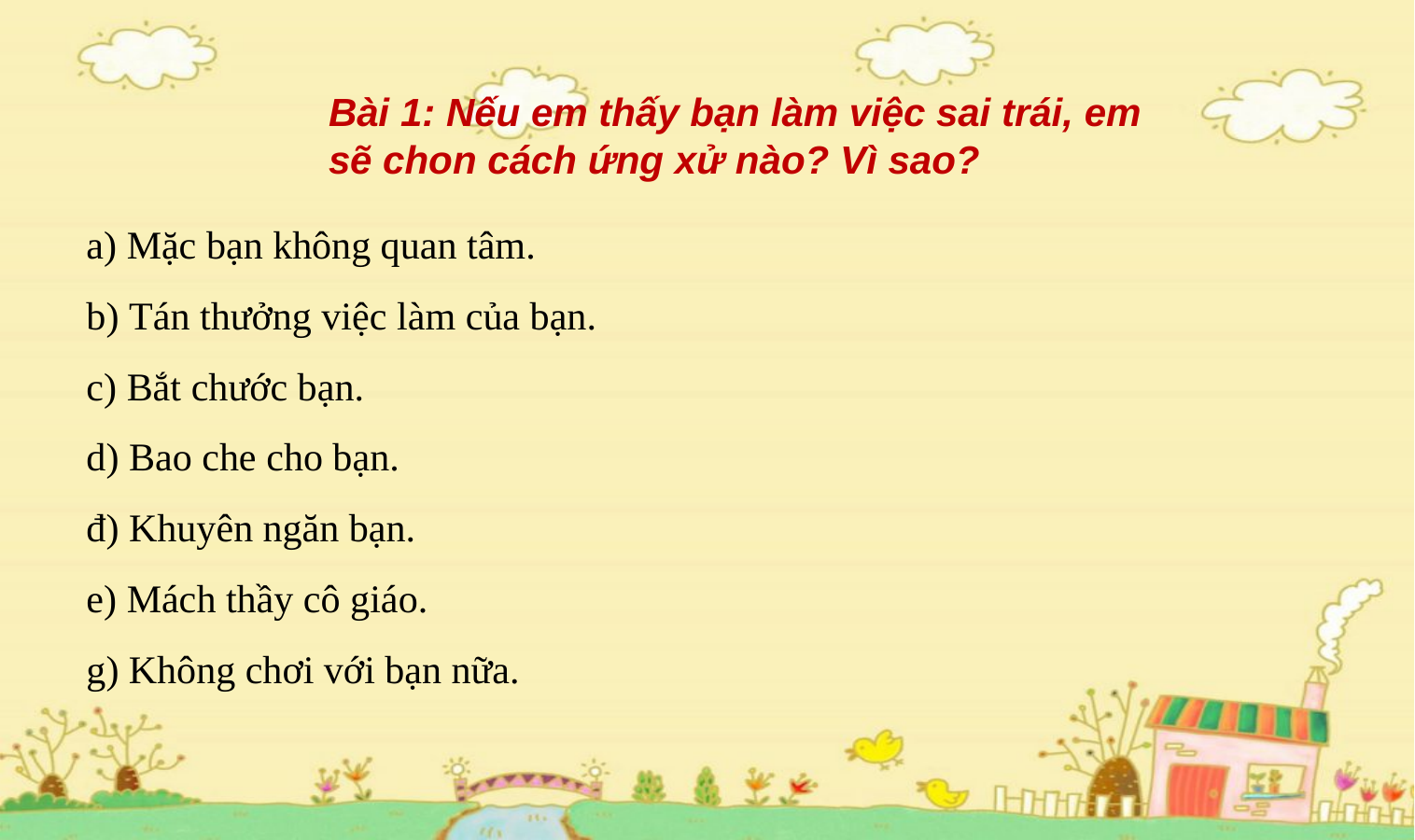

Bài 1: Nếu em thấy bạn làm việc sai trái, em sẽ chon cách ứng xử nào? Vì sao?
a) Mặc bạn không quan tâm.
b) Tán thưởng việc làm của bạn.
c) Bắt chước bạn.
d) Bao che cho bạn.
đ) Khuyên ngăn bạn.
e) Mách thầy cô giáo.
g) Không chơi với bạn nữa.